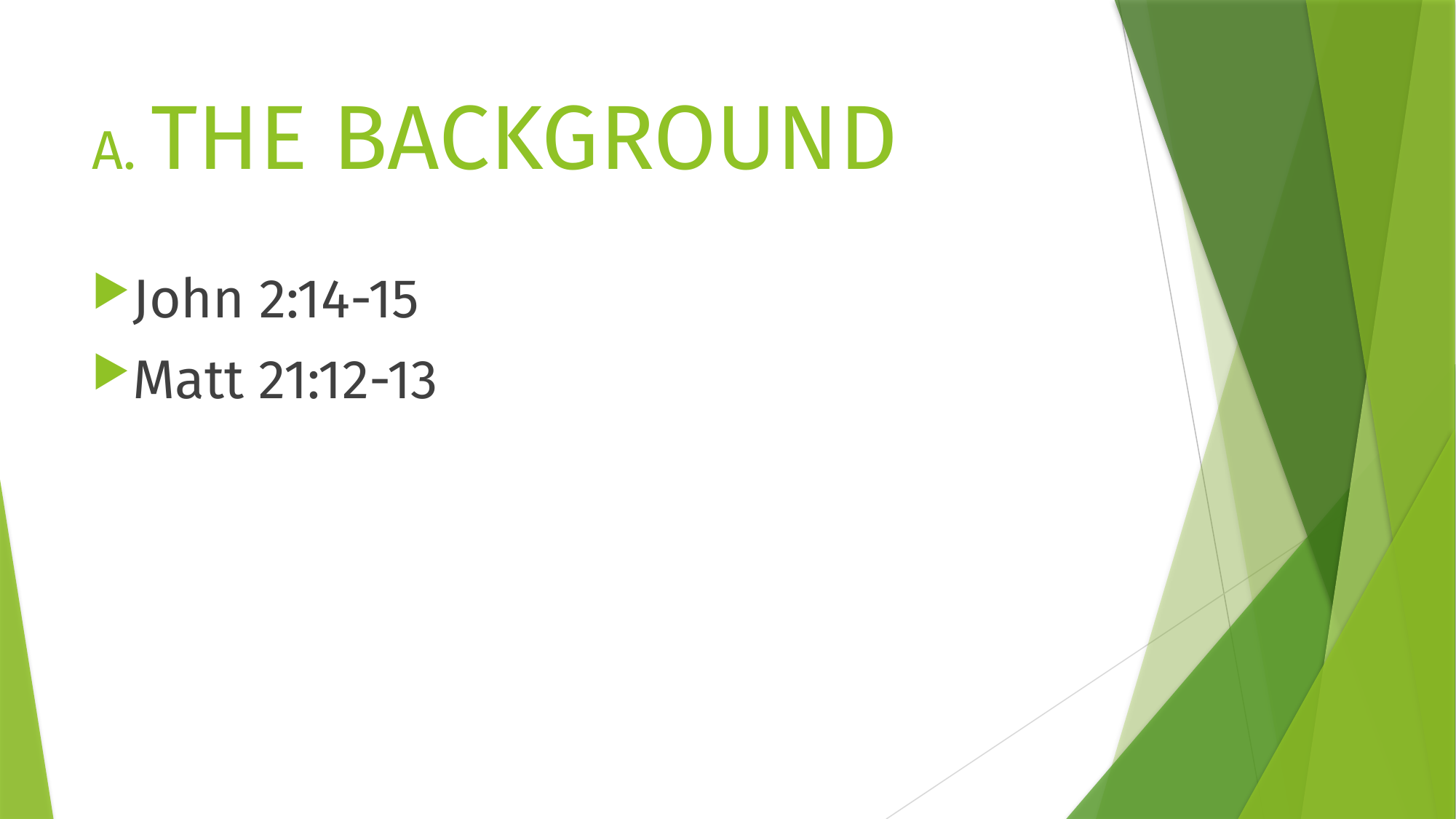

# A. THE BACKGROUND
John 2:14-15
Matt 21:12-13